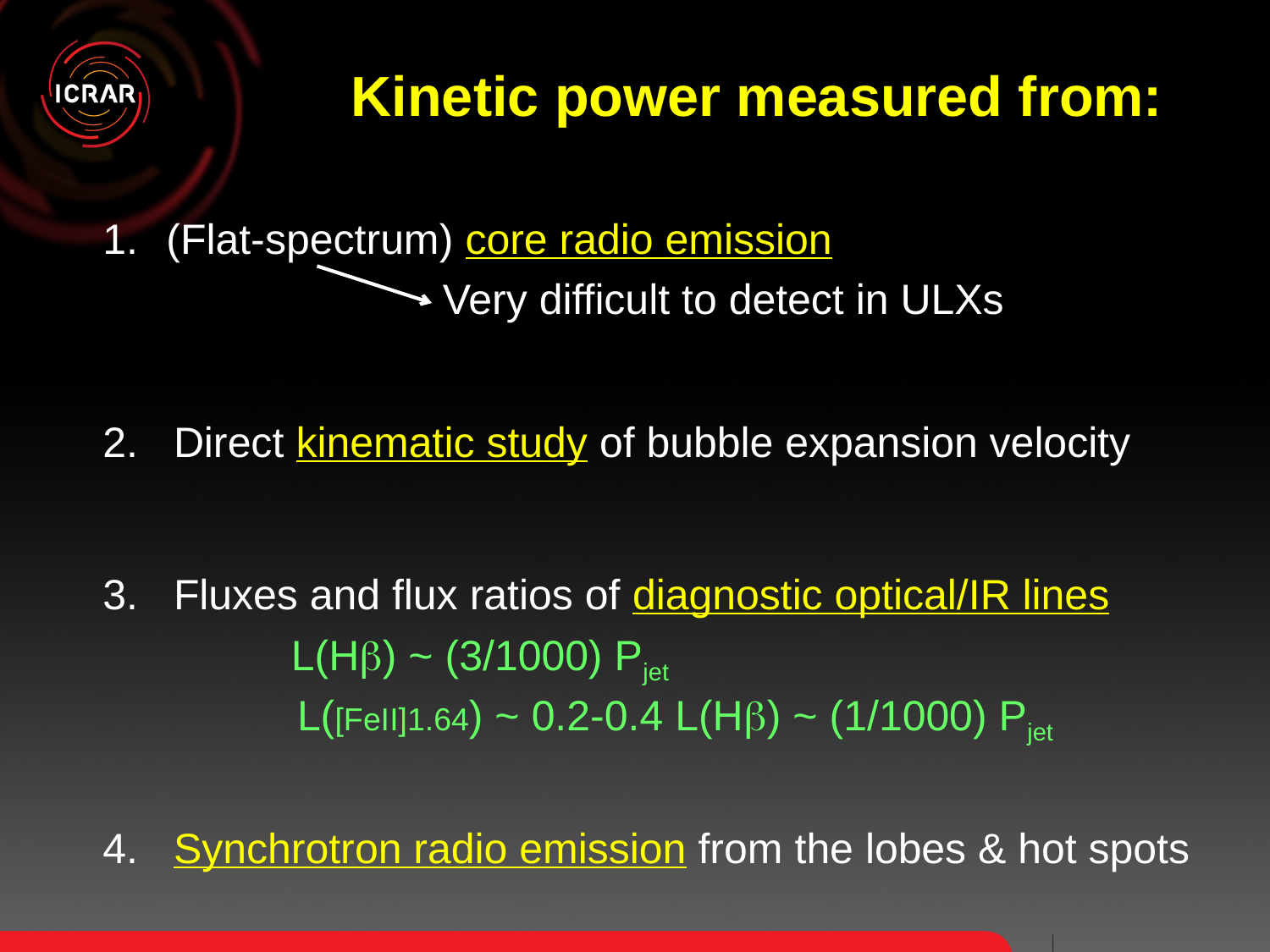

Kinetic power measured from:
(Flat-spectrum) core radio emission

2.   Direct kinematic study of bubble expansion velocity

3.   Fluxes and flux ratios of diagnostic optical/IR lines

4.   Synchrotron radio emission from the lobes & hot spots
Very difficult to detect in ULXs
L(Hβ) ~ (3/1000) Pjet
L([FeII]1.64) ~ 0.2-0.4 L(Hβ) ~ (1/1000) Pjet